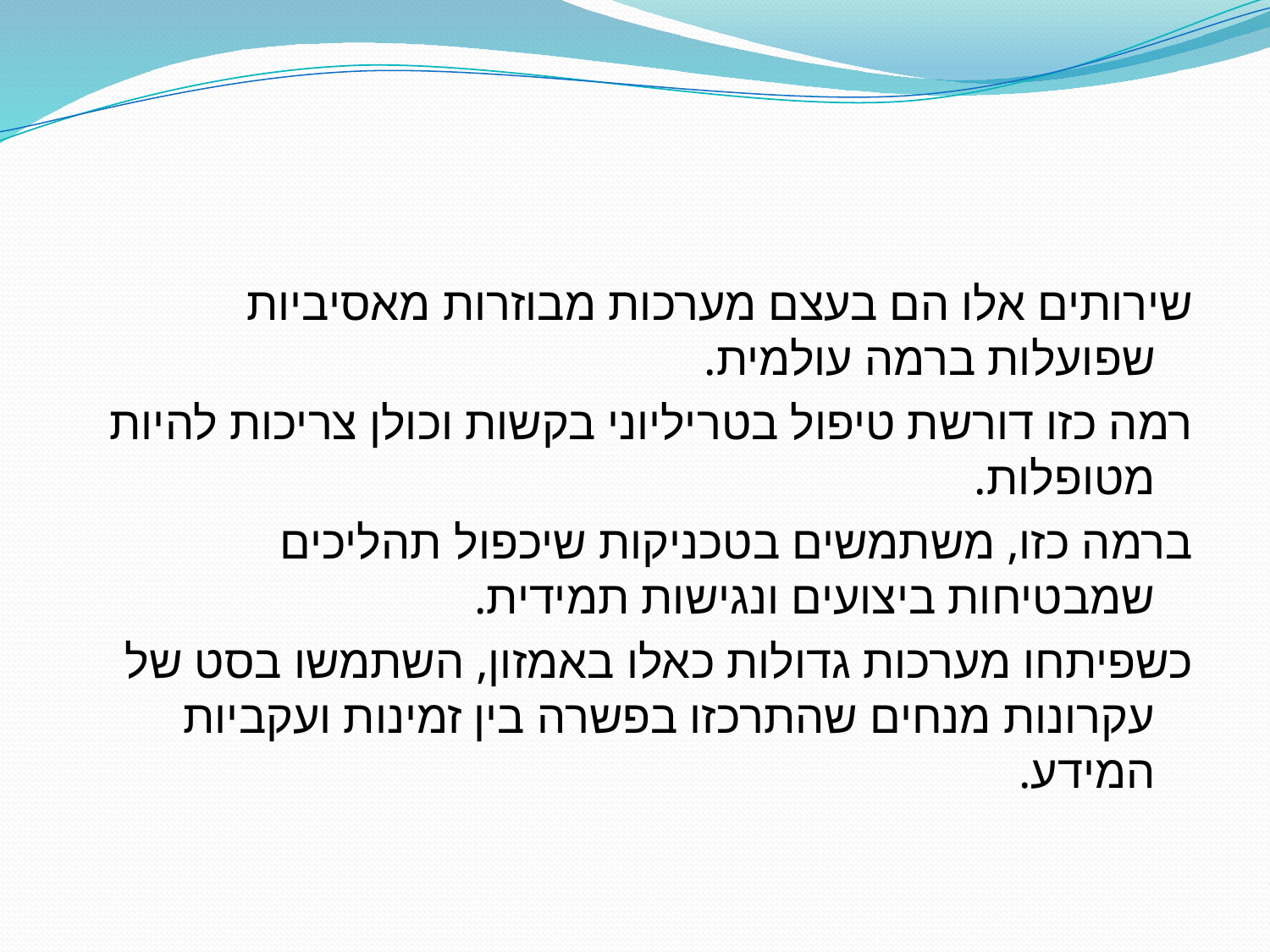

שירותים אלו הם בעצם מערכות מבוזרות מאסיביות שפועלות ברמה עולמית.
רמה כזו דורשת טיפול בטריליוני בקשות וכולן צריכות להיות מטופלות.
ברמה כזו, משתמשים בטכניקות שיכפול תהליכים שמבטיחות ביצועים ונגישות תמידית.
כשפיתחו מערכות גדולות כאלו באמזון, השתמשו בסט של עקרונות מנחים שהתרכזו בפשרה בין זמינות ועקביות המידע.